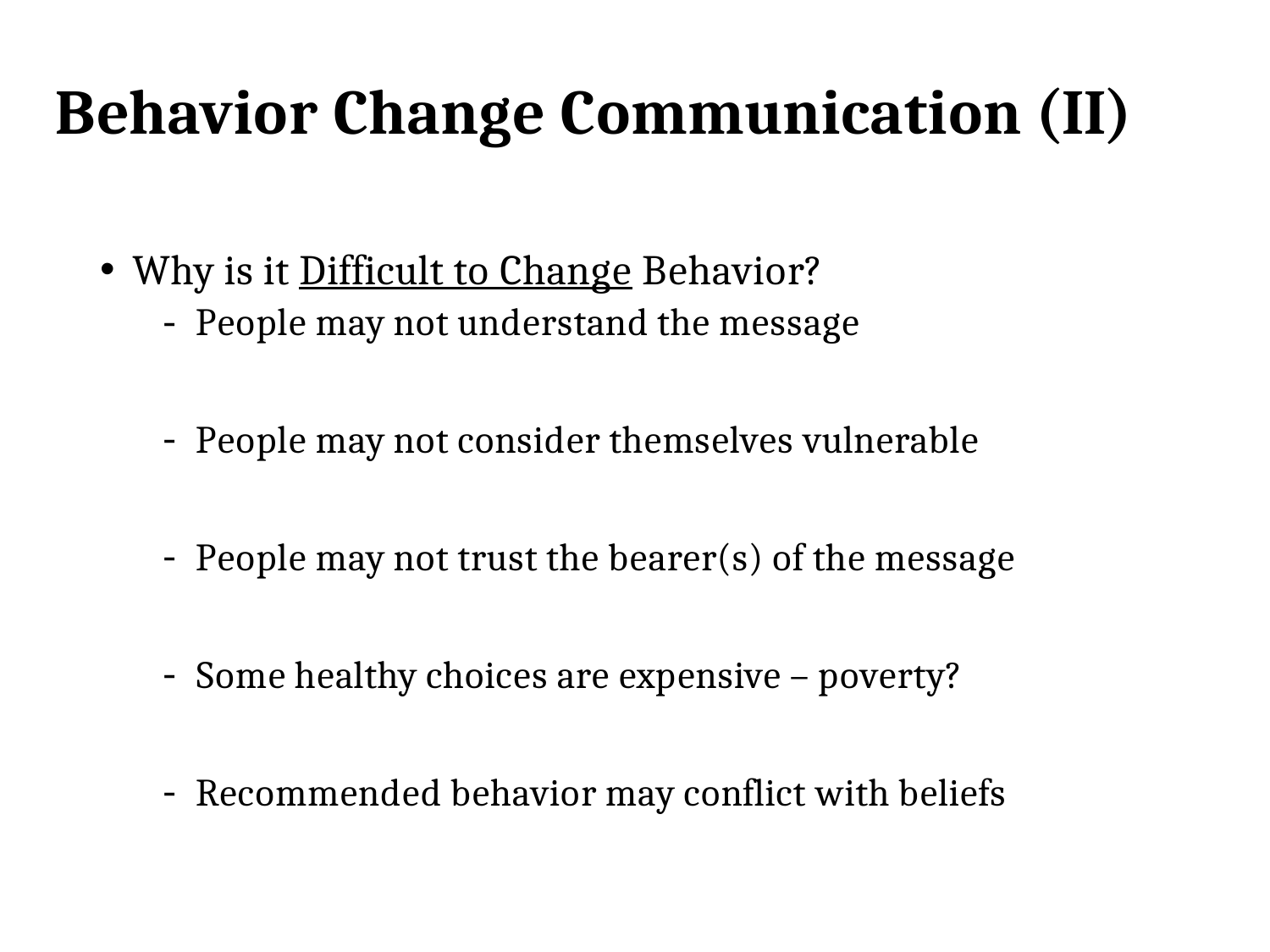

# Behavior Change Communication (II)
Why is it Difficult to Change Behavior?
People may not understand the message

People may not consider themselves vulnerable

People may not trust the bearer(s) of the message

Some healthy choices are expensive – poverty?

Recommended behavior may conflict with beliefs